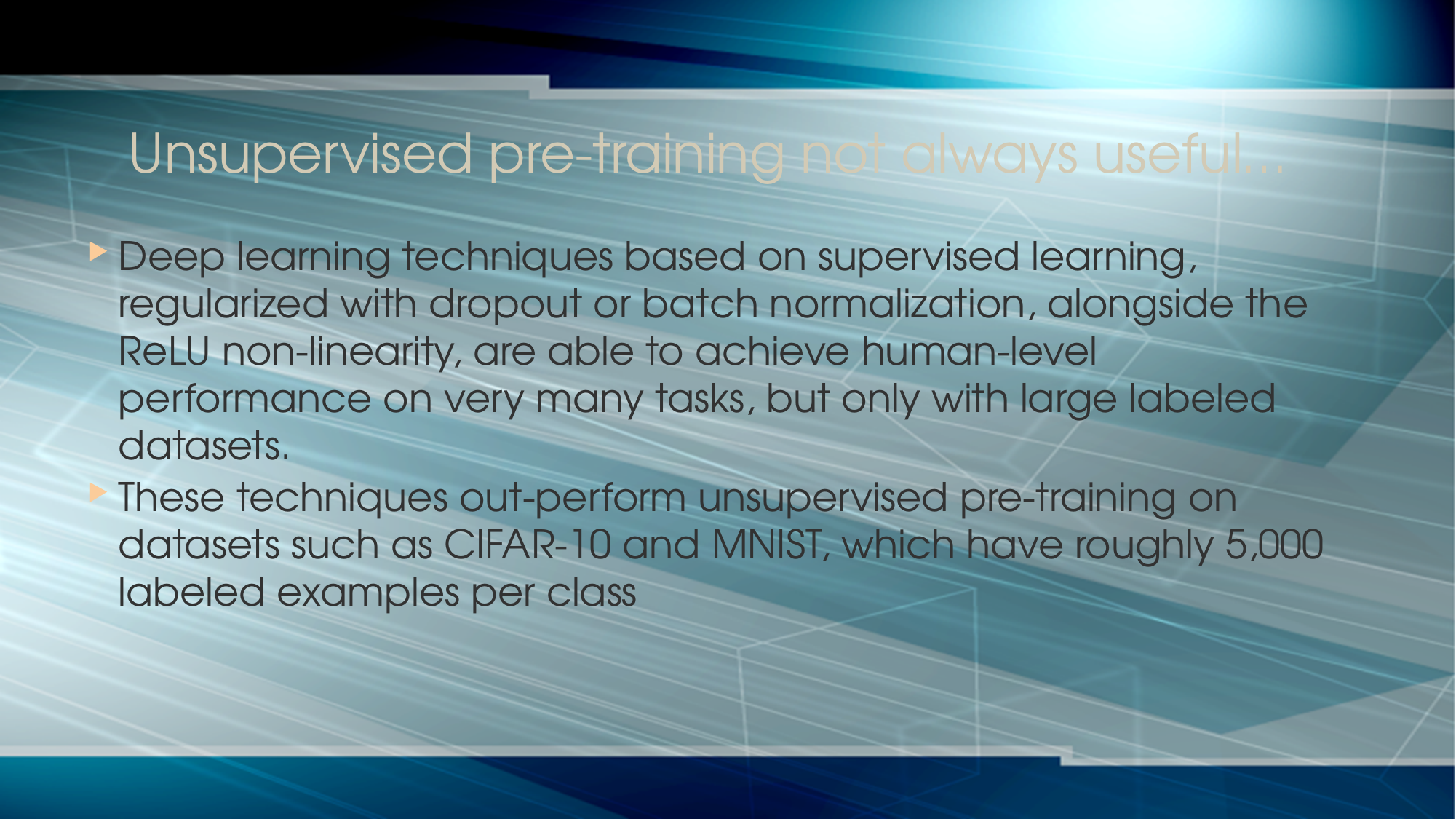

# Unsupervised pre-training not always useful…
Deep learning techniques based on supervised learning, regularized with dropout or batch normalization, alongside the ReLU non-linearity, are able to achieve human-level performance on very many tasks, but only with large labeled datasets.
These techniques out-perform unsupervised pre-training on datasets such as CIFAR-10 and MNIST, which have roughly 5,000 labeled examples per class